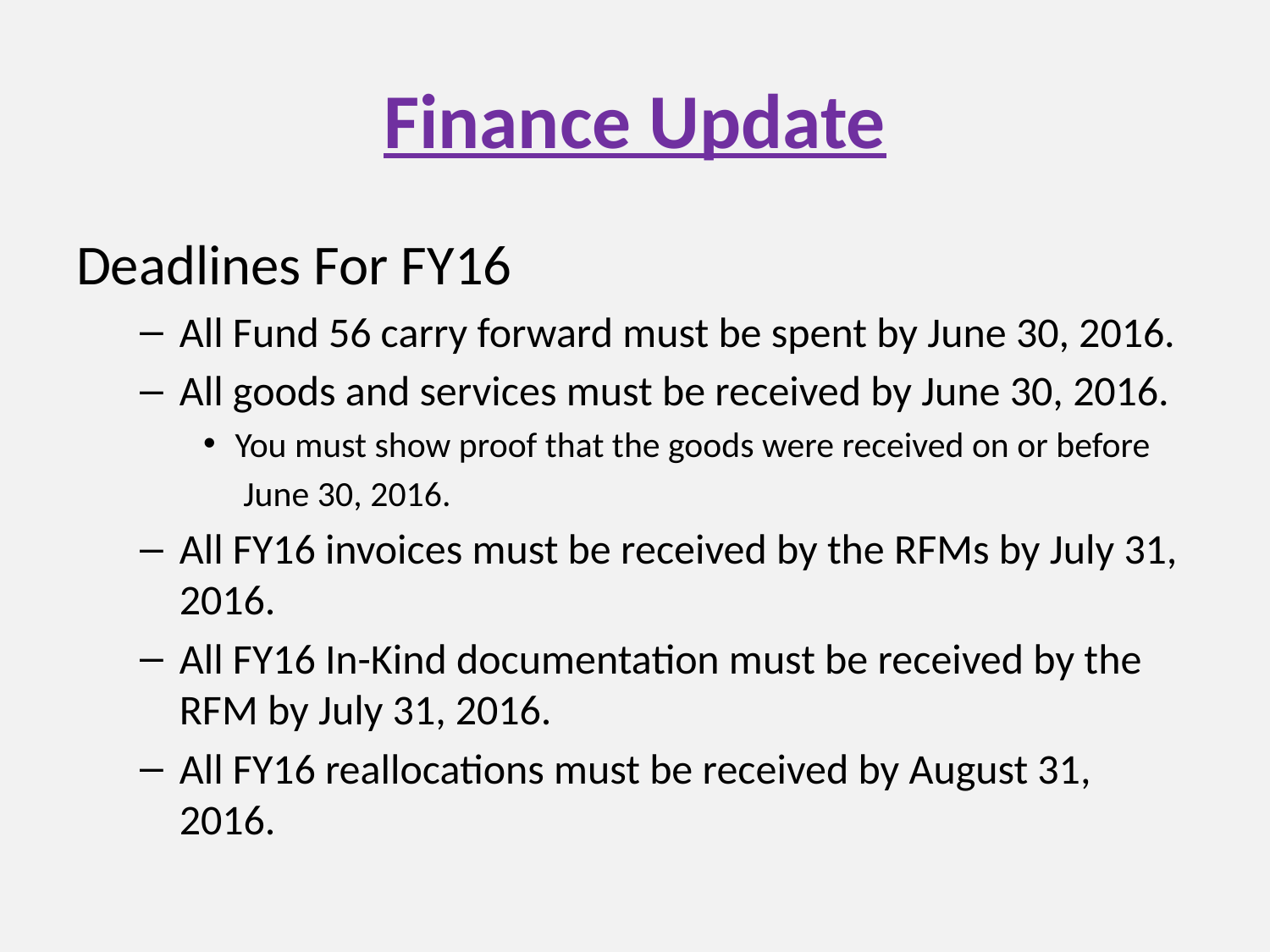

# Finance Update
Deadlines For FY16
All Fund 56 carry forward must be spent by June 30, 2016.
All goods and services must be received by June 30, 2016.
You must show proof that the goods were received on or before
     June 30, 2016.
All FY16 invoices must be received by the RFMs by July 31, 2016.
All FY16 In-Kind documentation must be received by the RFM by July 31, 2016.
All FY16 reallocations must be received by August 31, 2016.